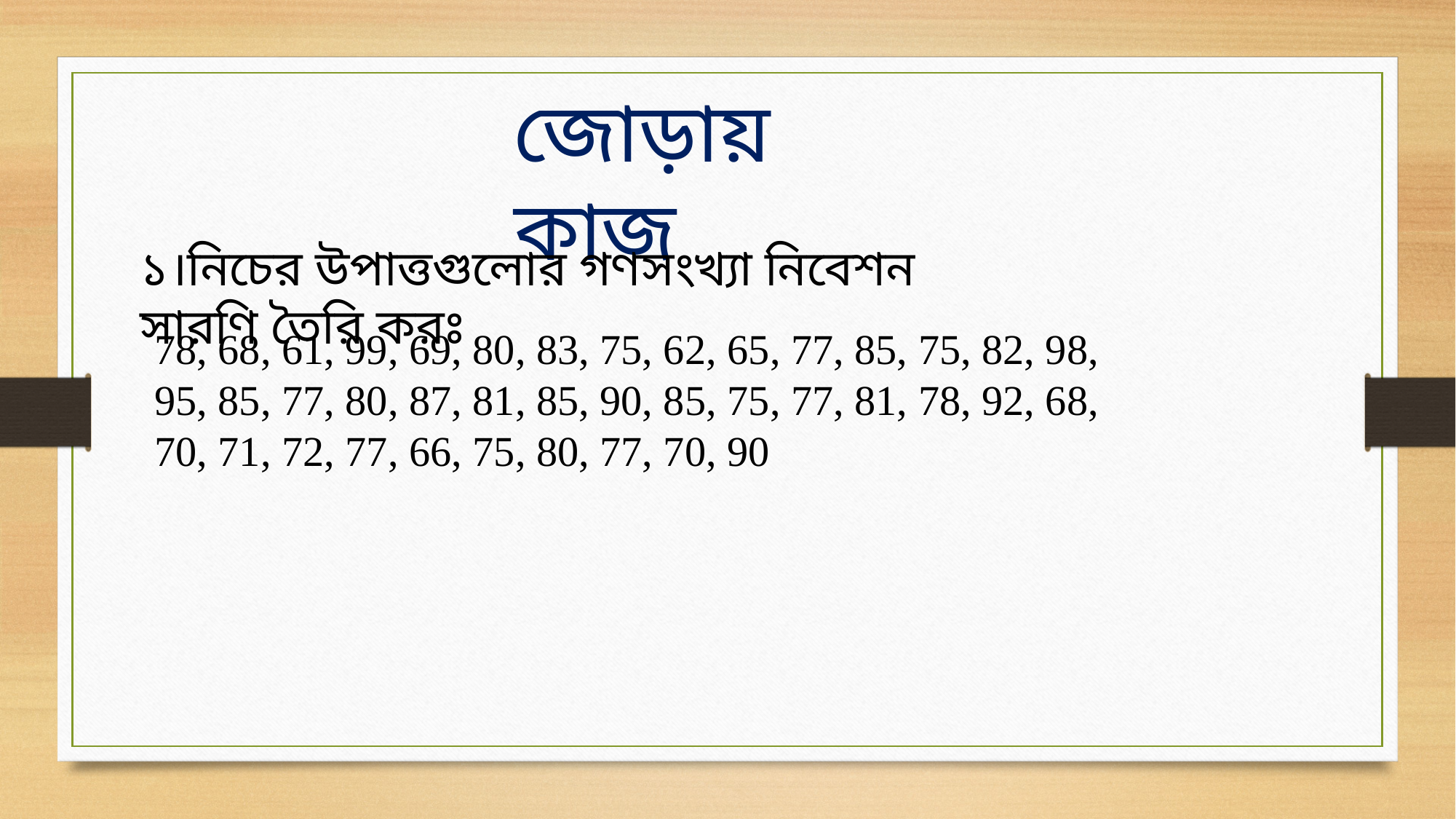

জোড়ায় কাজ
১।নিচের উপাত্তগুলোর গণসংখ্যা নিবেশন সারণি তৈরি করঃ
78, 68, 61, 99, 69, 80, 83, 75, 62, 65, 77, 85, 75, 82, 98, 95, 85, 77, 80, 87, 81, 85, 90, 85, 75, 77, 81, 78, 92, 68, 70, 71, 72, 77, 66, 75, 80, 77, 70, 90